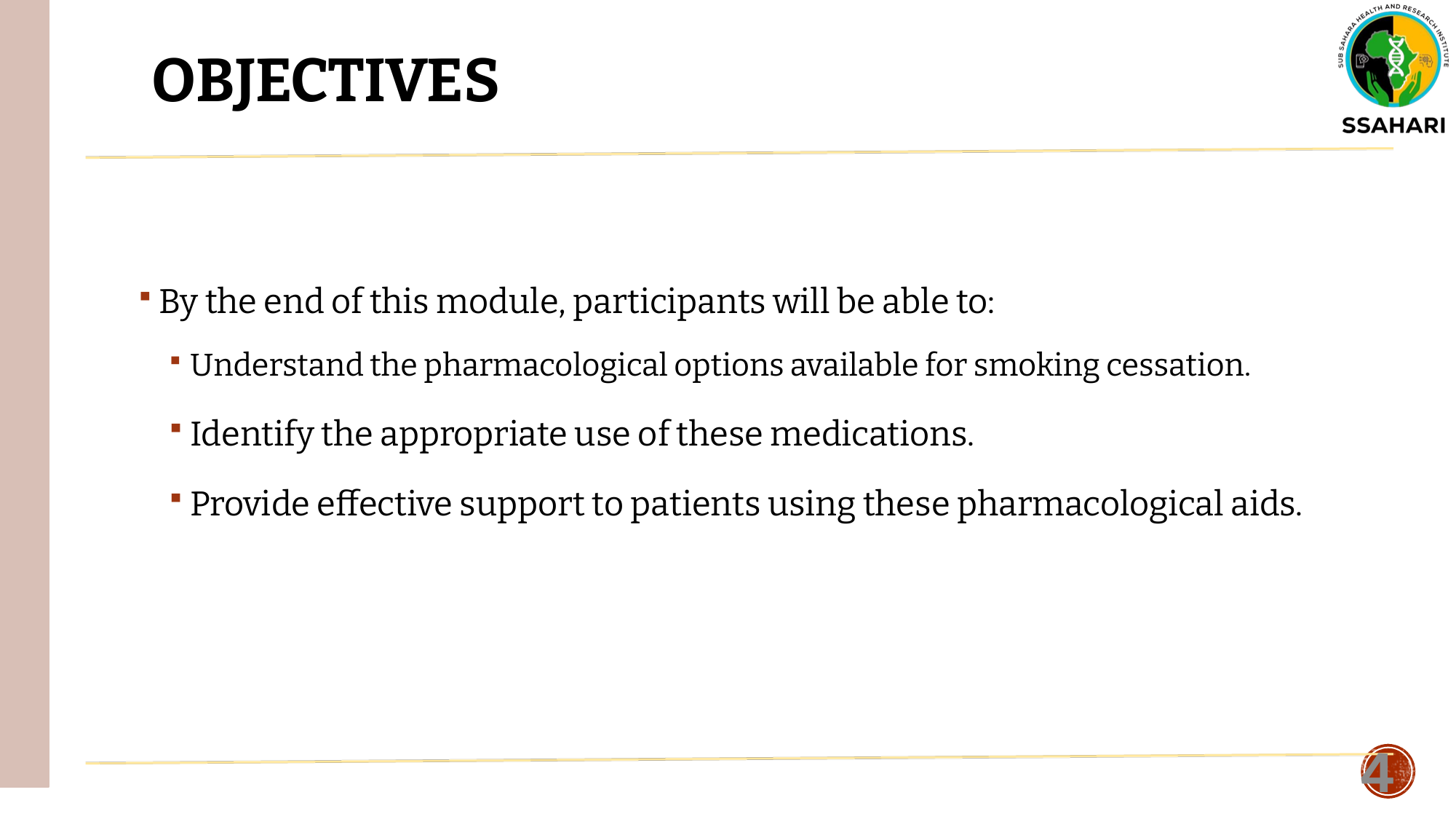

# Objectives
By the end of this module, participants will be able to:
Understand the pharmacological options available for smoking cessation.
Identify the appropriate use of these medications.
Provide effective support to patients using these pharmacological aids.
4